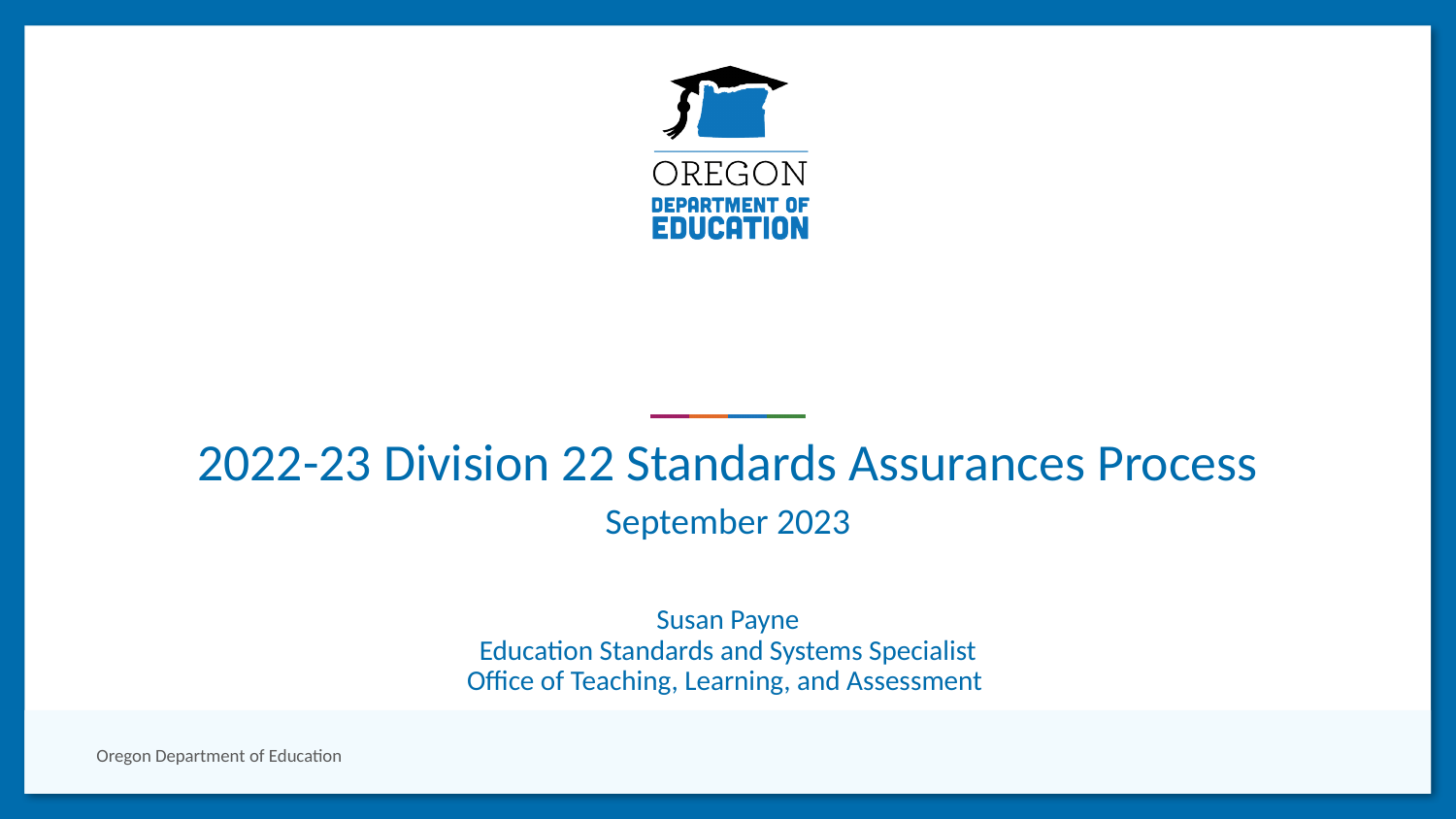

# 2022-23 Division 22 Standards Assurances Process
September 2023

Susan Payne
Education Standards and Systems Specialist
Office of Teaching, Learning, and Assessment